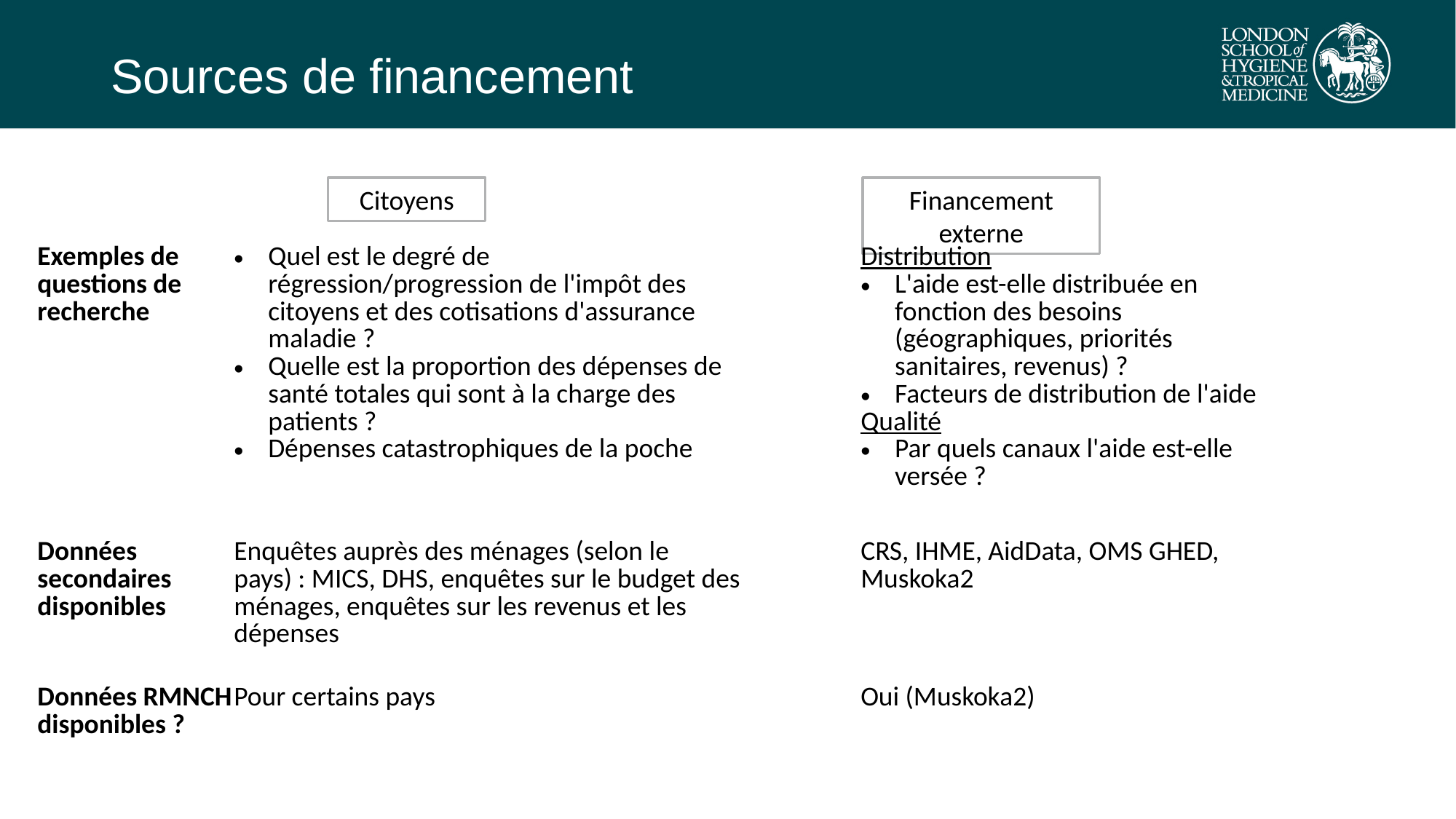

# Sources de financement
Citoyens
Financement externe
| Exemples de questions de recherche | Quel est le degré de régression/progression de l'impôt des citoyens et des cotisations d'assurance maladie ? Quelle est la proportion des dépenses de santé totales qui sont à la charge des patients ? Dépenses catastrophiques de la poche |  | Distribution L'aide est-elle distribuée en fonction des besoins (géographiques, priorités sanitaires, revenus) ? Facteurs de distribution de l'aide Qualité Par quels canaux l'aide est-elle versée ? |
| --- | --- | --- | --- |
| Données secondaires disponibles | Enquêtes auprès des ménages (selon le pays) : MICS, DHS, enquêtes sur le budget des ménages, enquêtes sur les revenus et les dépenses |  | CRS, IHME, AidData, OMS GHED, Muskoka2 |
| Données RMNCH disponibles ? | Pour certains pays |  | Oui (Muskoka2) |